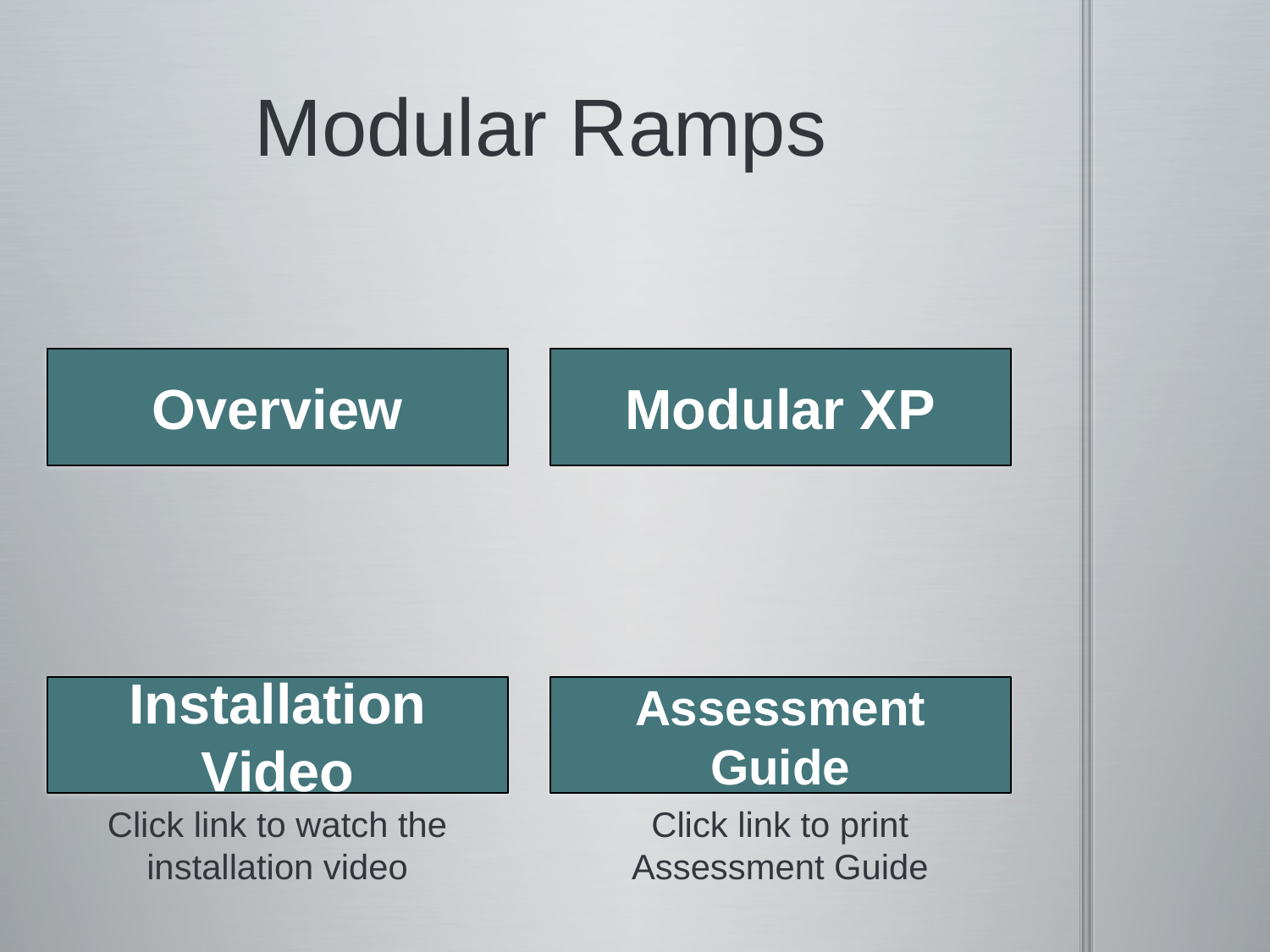

# Modular Ramps
Overview
Modular XP
Installation Video
Assessment Guide
Click link to watch the installation video
Click link to print Assessment Guide